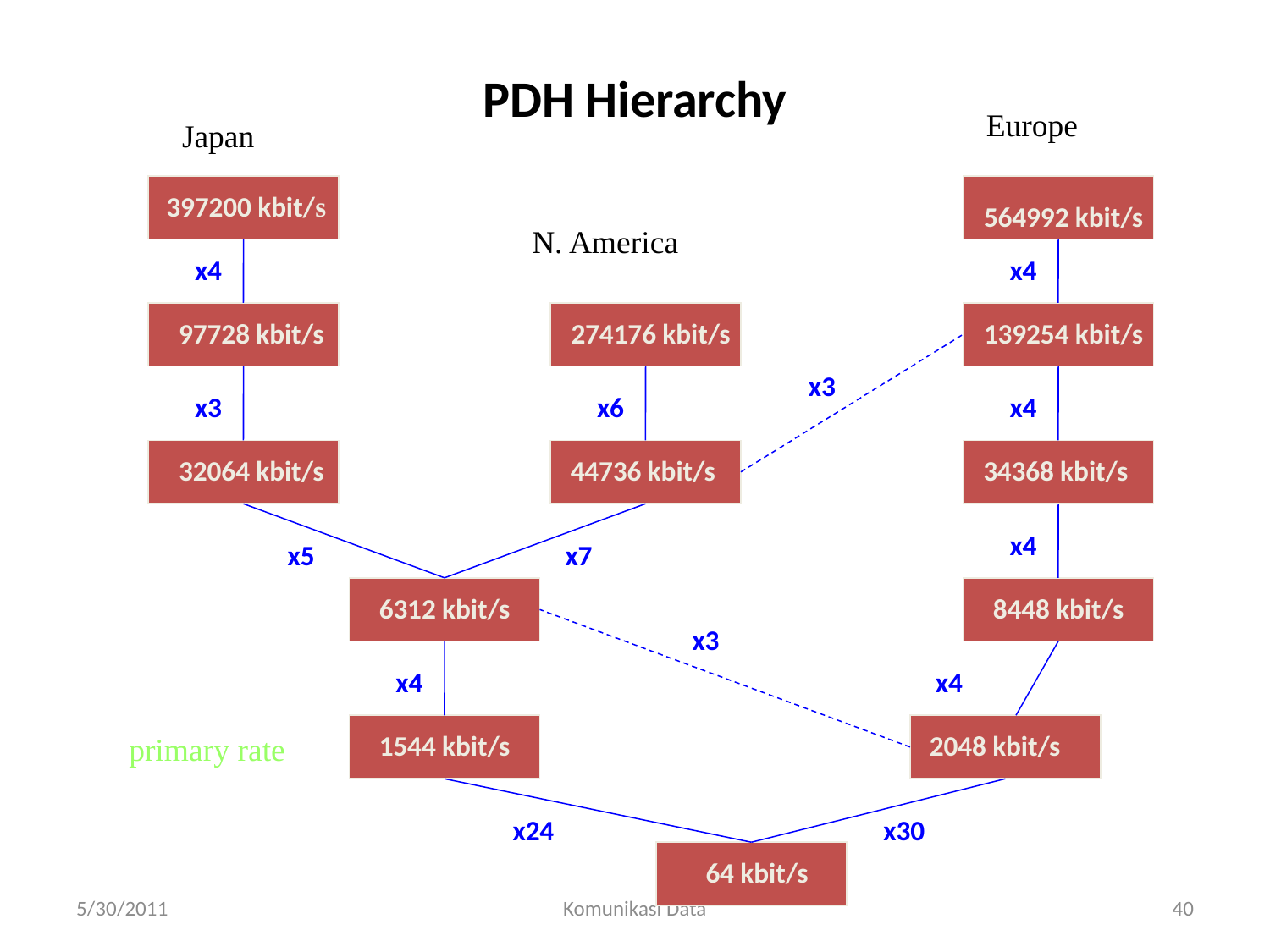

# PDH Hierarchy
Europe
Japan

397200 kbit/s

564992 kbit/s
N. America
x4
x4

97728 kbit/s

274176 kbit/s

139254 kbit/s

x3

x3
x6
x4
32064 kbit/s

44736 kbit/s

34368 kbit/s

x4
x5
x7

6312 kbit/s

8448 kbit/s

x3

x4
x4
primary rate

1544 kbit/s

2048 kbit/s

x24
x30

64 kbit/s
5/30/2011
Komunikasi Data
40